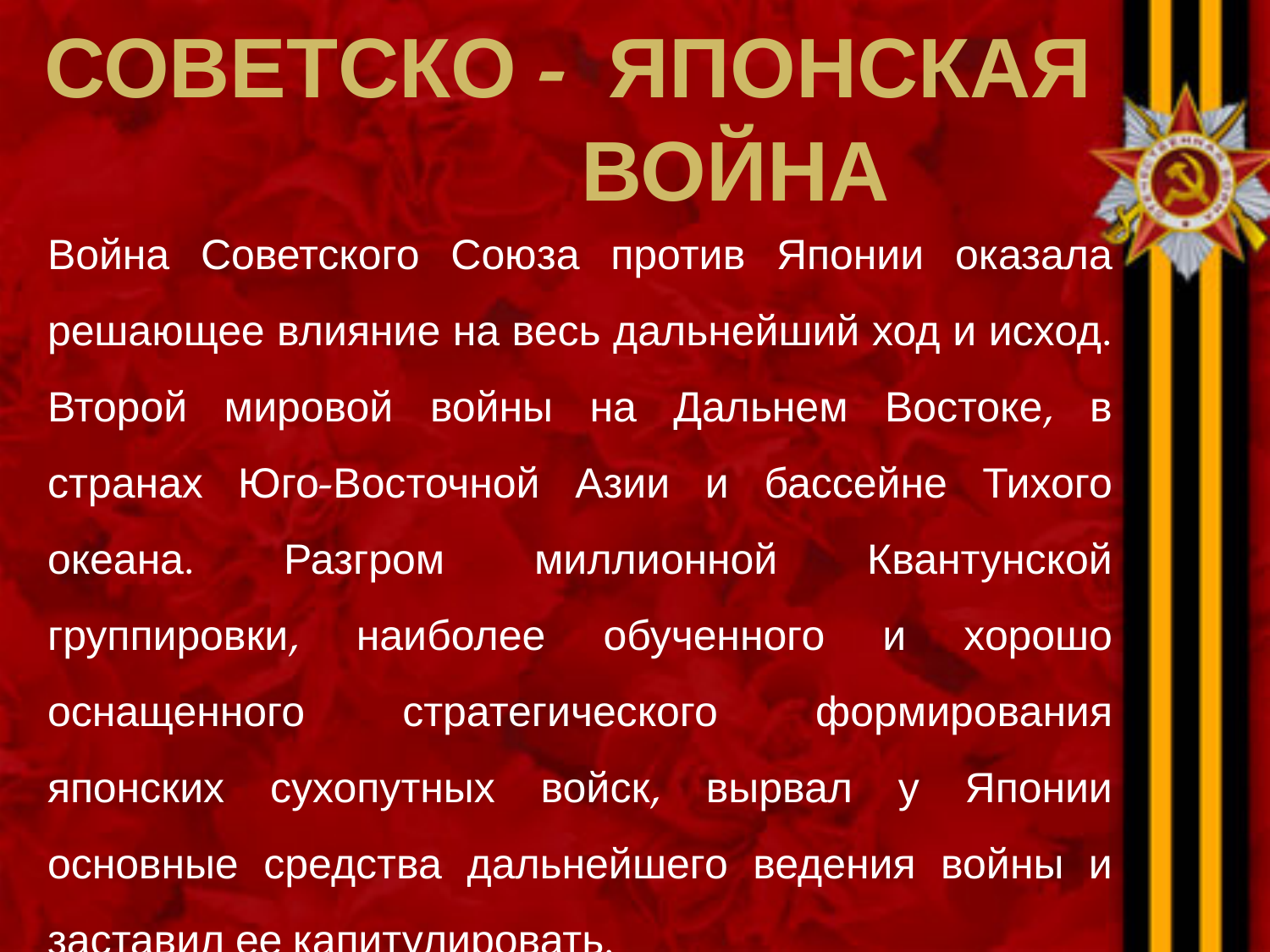

Советско -  японская                    война
Война Советского Союза против Японии оказала решающее влияние на весь дальнейший ход и исход. Второй мировой войны на Дальнем Востоке, в странах Юго-Восточной Азии и бассейне Тихого океана. Разгром миллионной Квантунской группировки, наиболее обученного и хорошо оснащенного стратегического формирования японских сухопутных войск, вырвал у Японии основные средства дальнейшего ведения войны и заставил ее капитулировать.